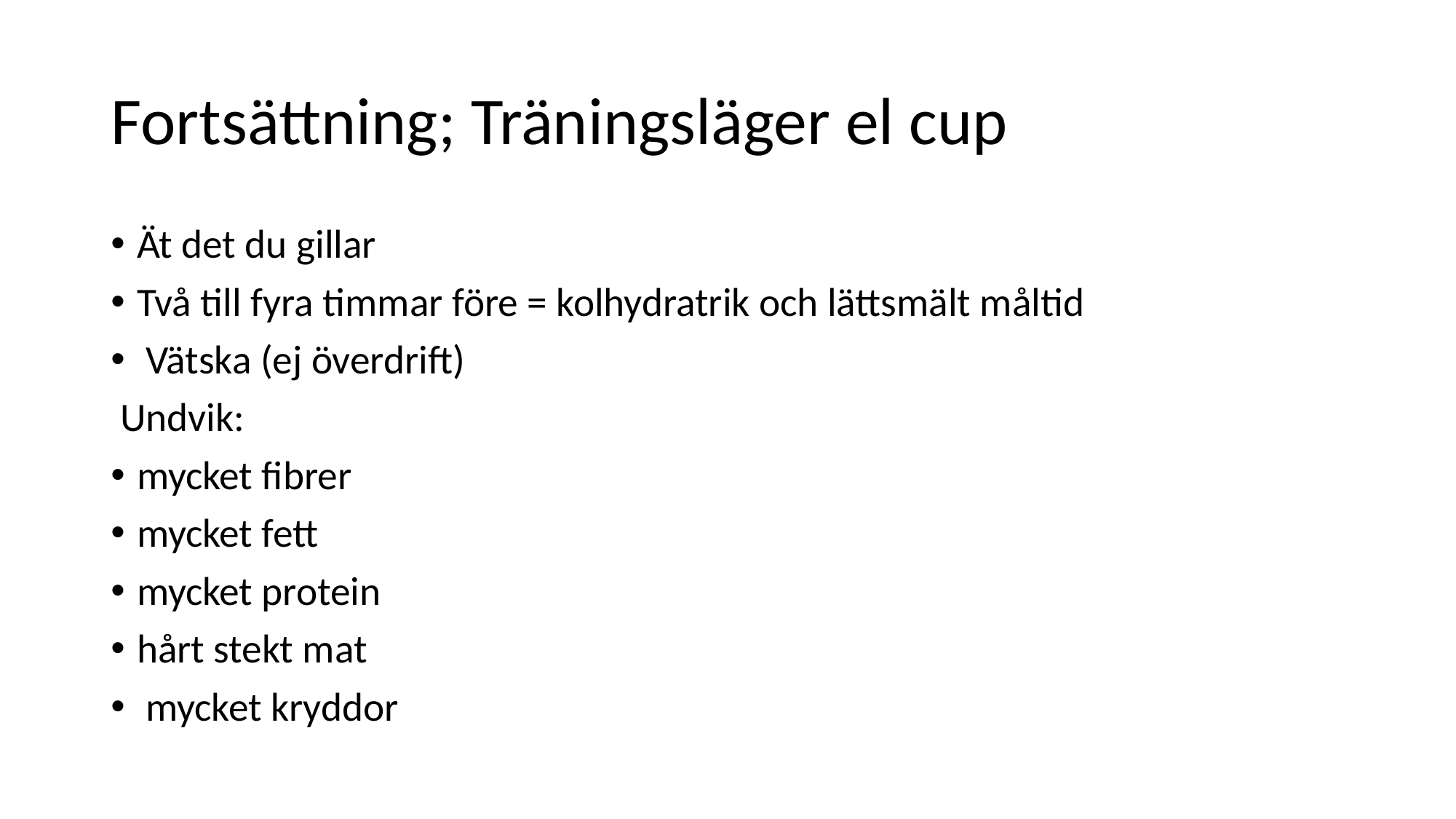

# Fortsättning; Träningsläger el cup
Ät det du gillar
Två till fyra timmar före = kolhydratrik och lättsmält måltid
 Vätska (ej överdrift)
 Undvik:
mycket fibrer
mycket fett
mycket protein
hårt stekt mat
 mycket kryddor